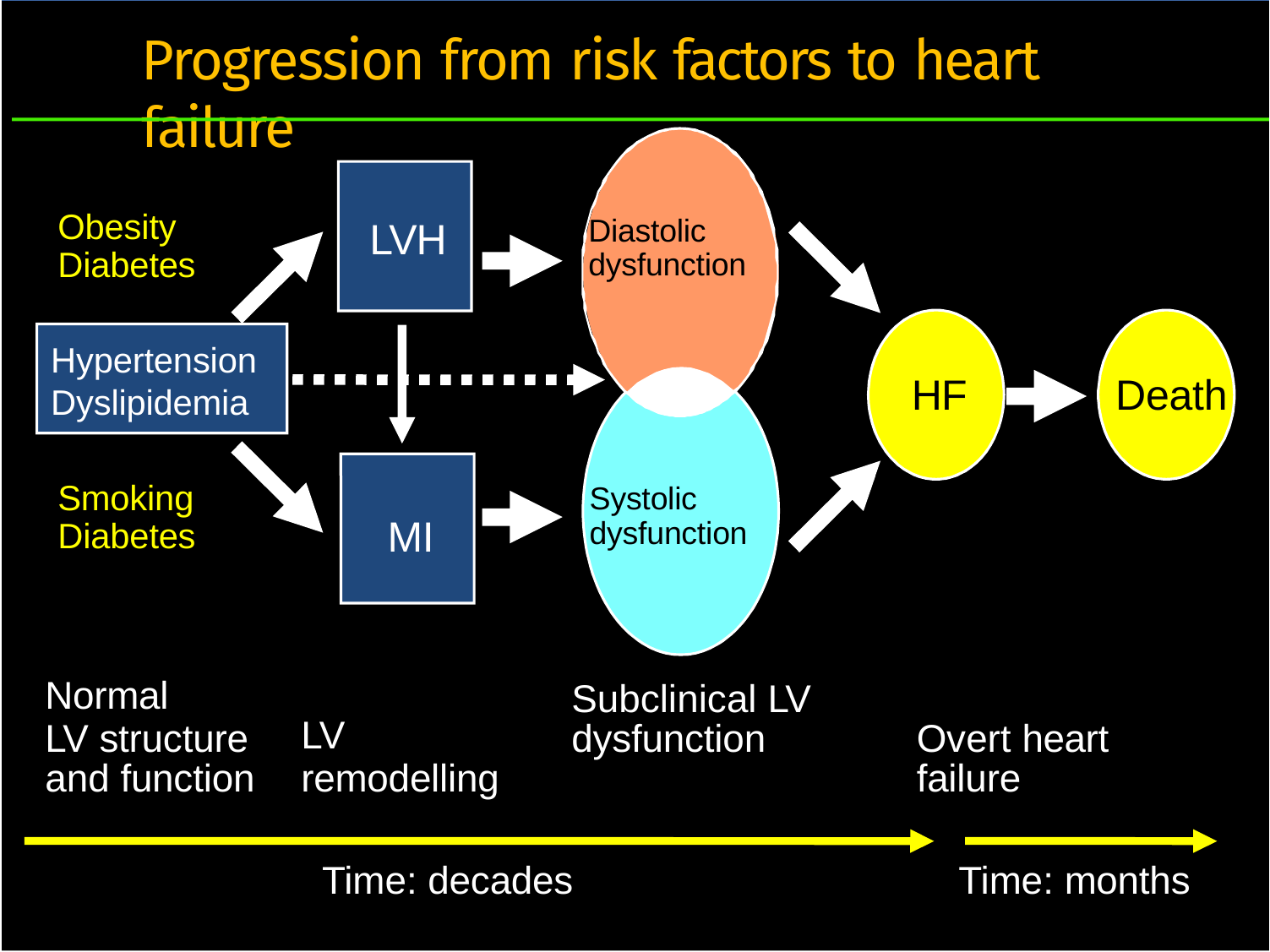

Progression from risk factors to heart failure

Obesity Diabetes
Diastolic dysfunction
LVH

Hypertension Dyslipidemia
HF
Death
Smoking Diabetes

Systolic dysfunction

MI
Normal
LV structure and function
Subclinical LV dysfunction
LV
remodelling
Overt heart failure

Time: decades
Time: months